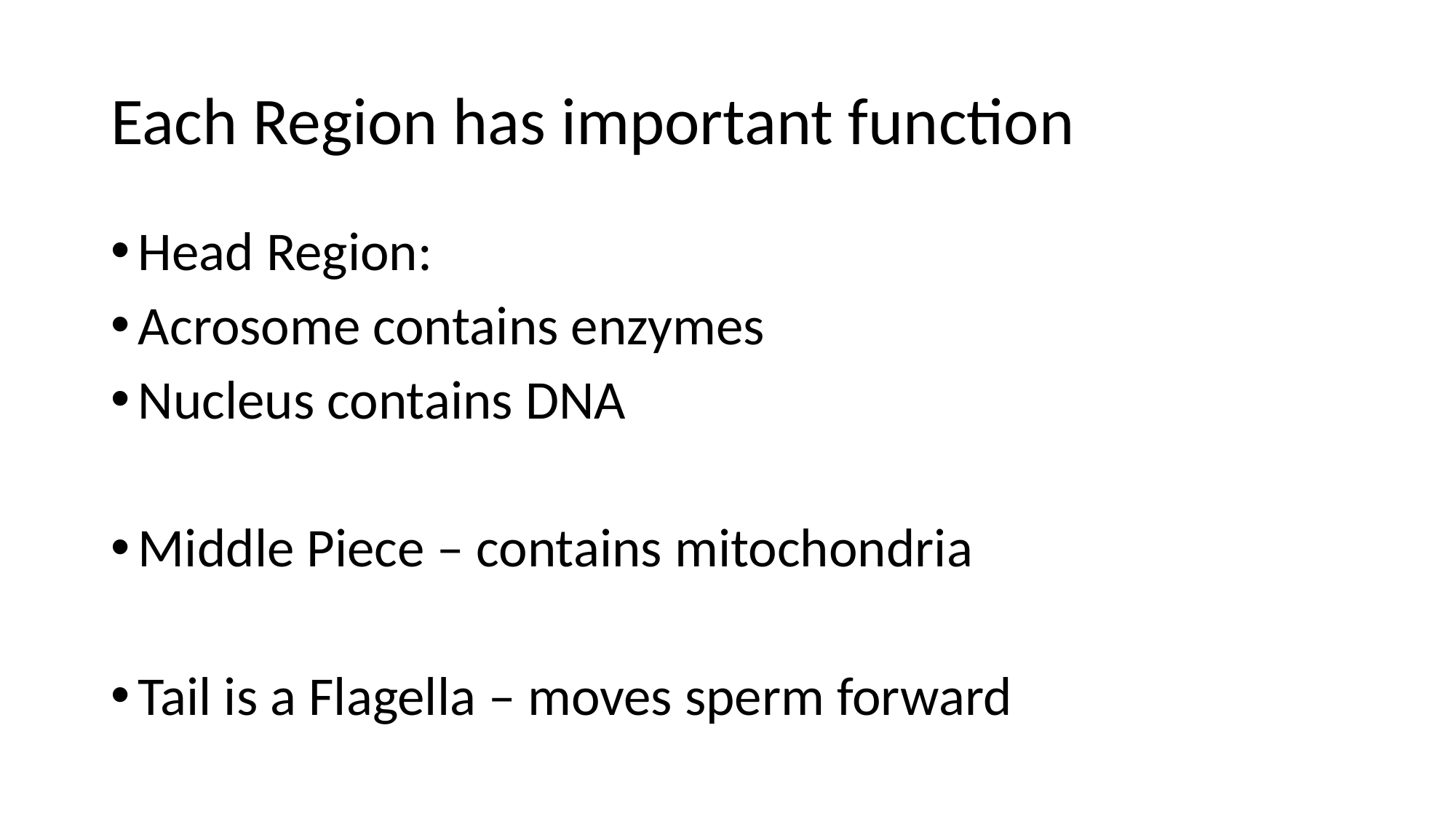

# Each Region has important function
Head Region:
Acrosome contains enzymes
Nucleus contains DNA

Middle Piece – contains mitochondria

Tail is a Flagella – moves sperm forward